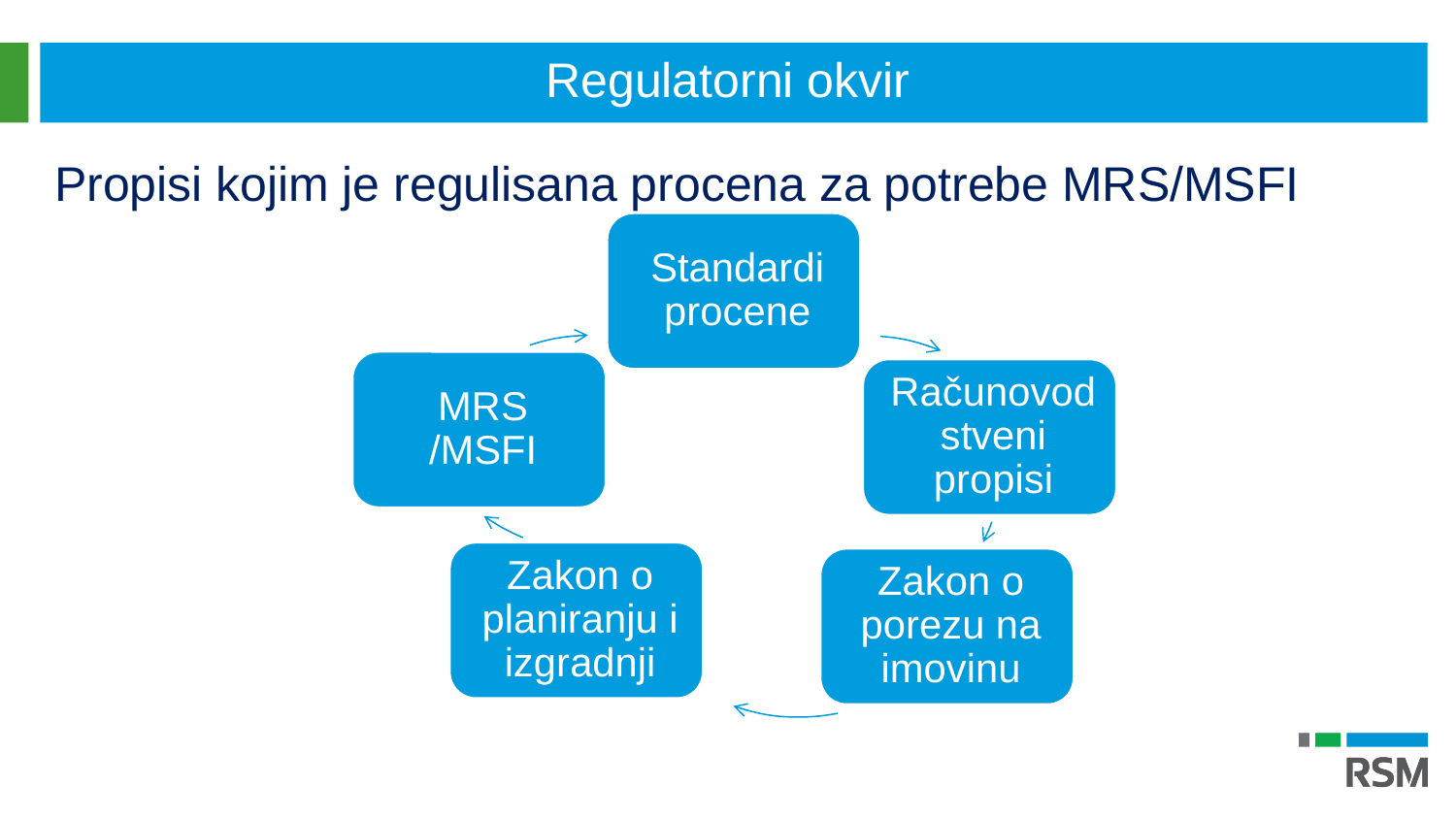

Regulatorni okvir
Propisi kojim je regulisana procena za potrebe MRS/MSFI
Standardi procene
Računovodstveni propisi
Zakon o porezu na imovinu
Zakon o planiranju i izgradnji
MRS /MSFI